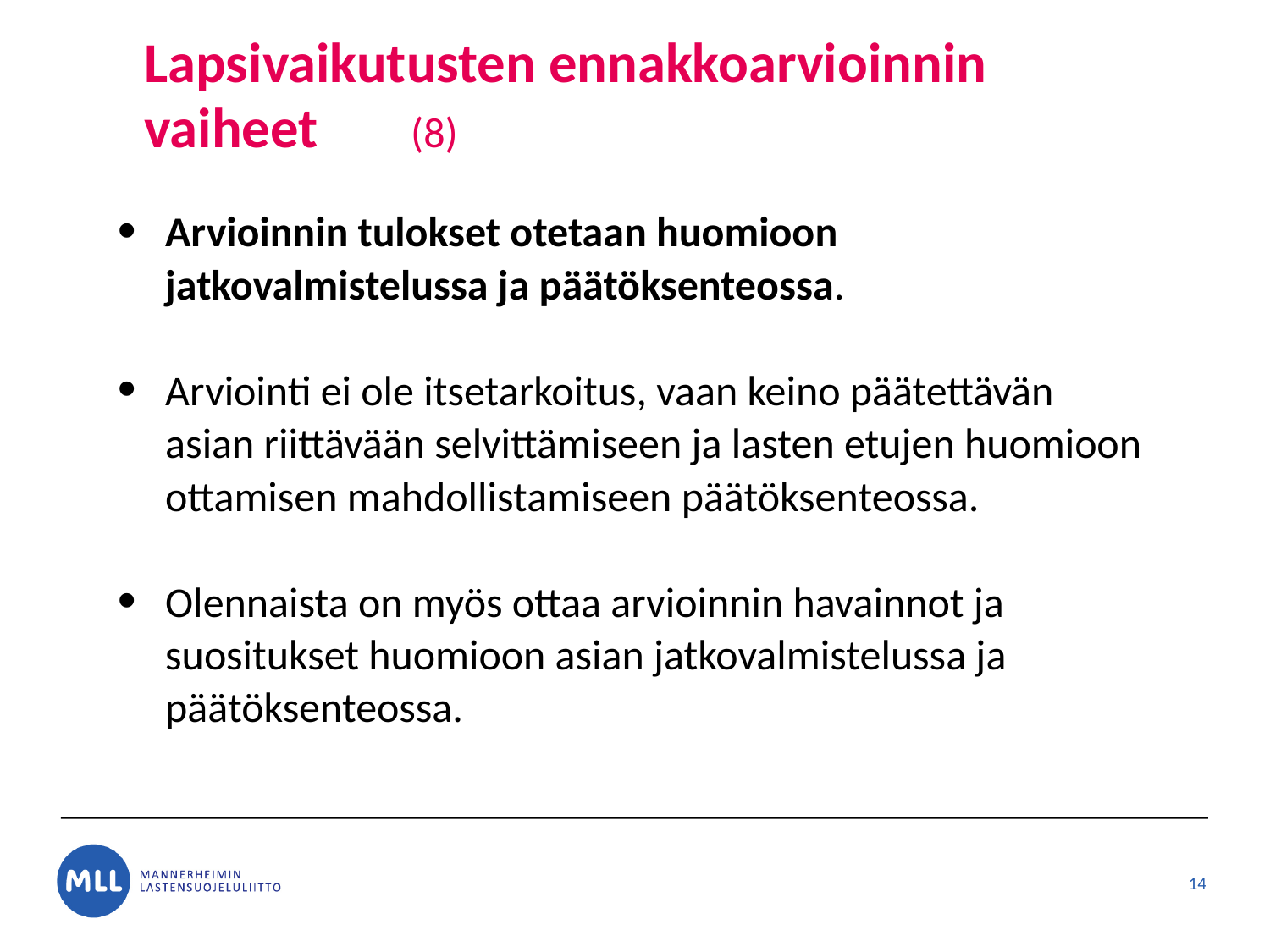

# Lapsivaikutusten ennakkoarvioinnin vaiheet	 (8)
Arvioinnin tulokset otetaan huomioon jatkovalmistelussa ja päätöksenteossa.

Arviointi ei ole itsetarkoitus, vaan keino päätettävän asian riittävään selvittämiseen ja lasten etujen huomioon ottamisen mahdollistamiseen päätöksenteossa.

Olennaista on myös ottaa arvioinnin havainnot ja suositukset huomioon asian jatkovalmistelussa ja päätöksenteossa.

14